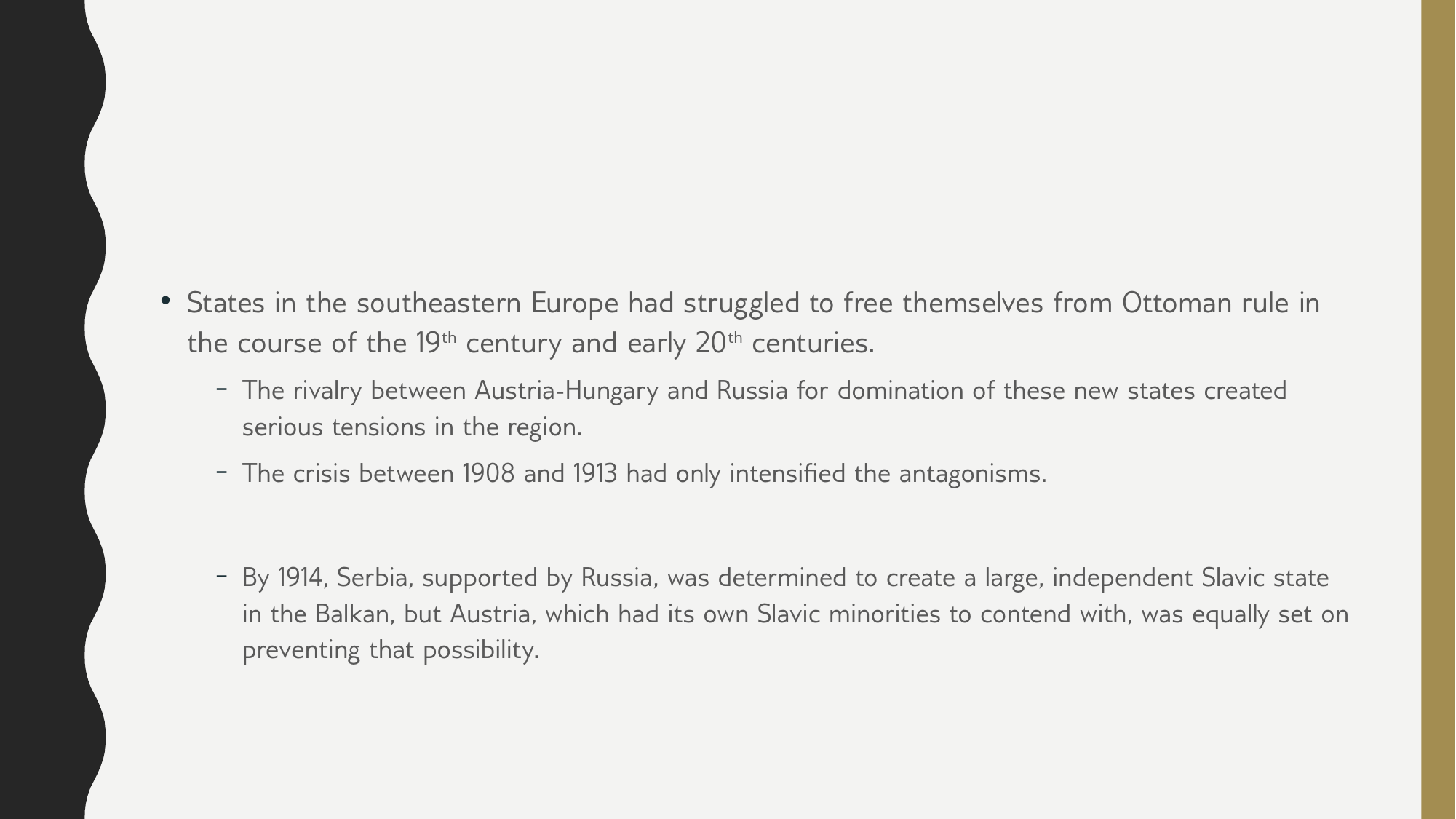

#
States in the southeastern Europe had struggled to free themselves from Ottoman rule in the course of the 19th century and early 20th centuries.
The rivalry between Austria-Hungary and Russia for domination of these new states created serious tensions in the region.
The crisis between 1908 and 1913 had only intensified the antagonisms.

By 1914, Serbia, supported by Russia, was determined to create a large, independent Slavic state in the Balkan, but Austria, which had its own Slavic minorities to contend with, was equally set on preventing that possibility.